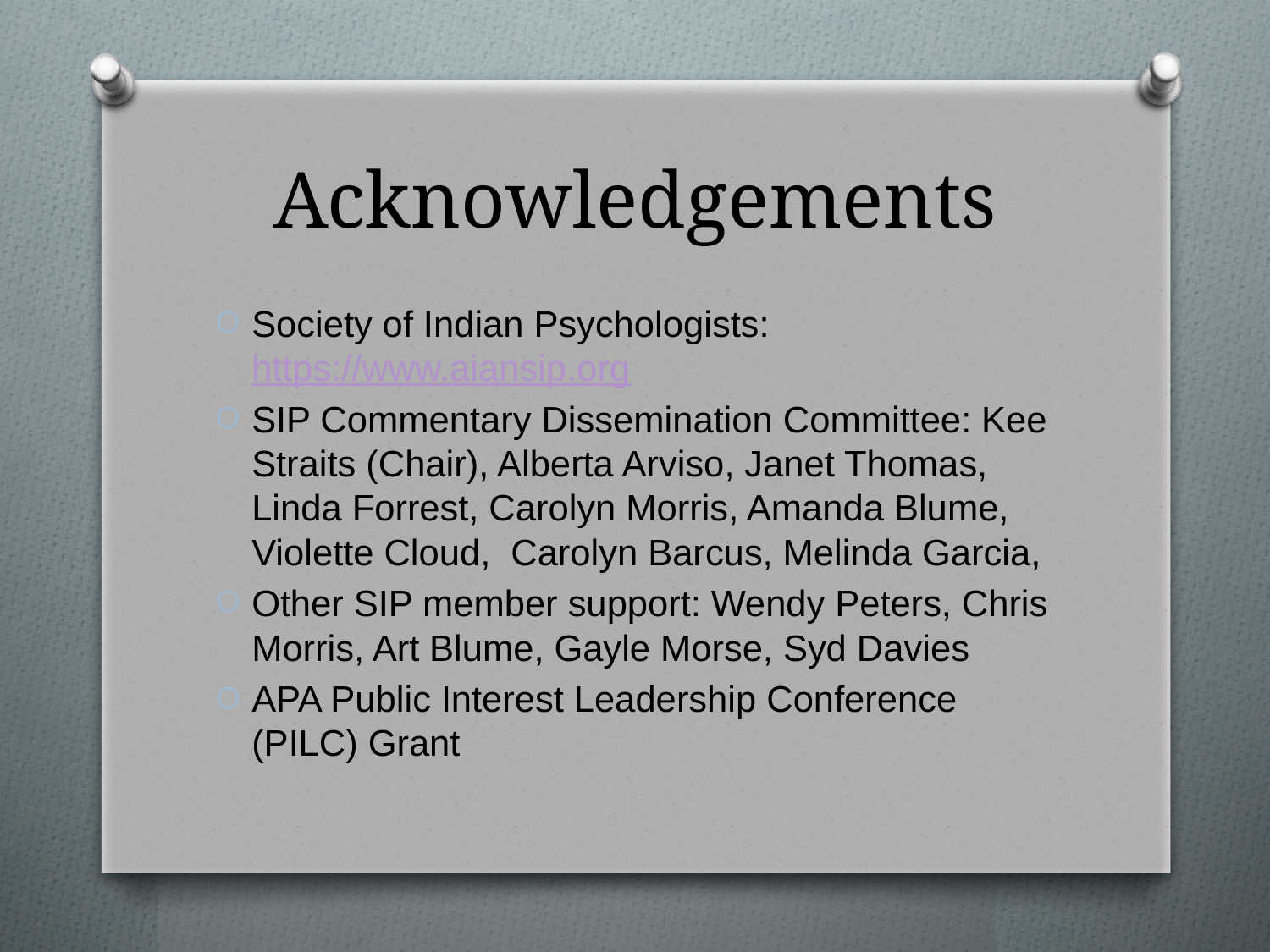

# Acknowledgements
Society of Indian Psychologists: https://www.aiansip.org
SIP Commentary Dissemination Committee: Kee Straits (Chair), Alberta Arviso, Janet Thomas, Linda Forrest, Carolyn Morris, Amanda Blume, Violette Cloud,  Carolyn Barcus, Melinda Garcia,
Other SIP member support: Wendy Peters, Chris Morris, Art Blume, Gayle Morse, Syd Davies
APA Public Interest Leadership Conference (PILC) Grant